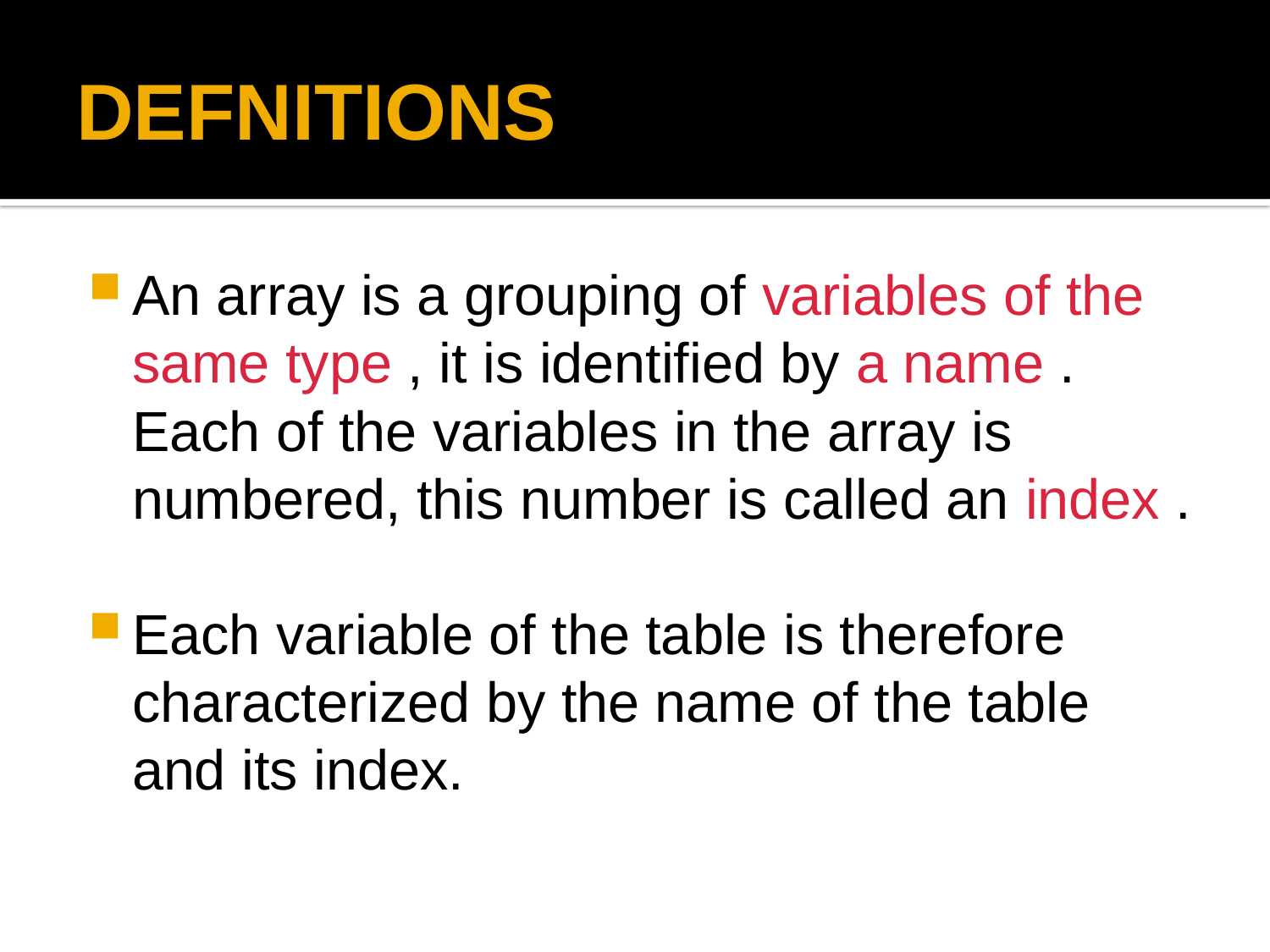

# DEFNITIONS
An array is a grouping of variables of the same type , it is identified by a name . Each of the variables in the array is numbered, this number is called an index .

Each variable of the table is therefore characterized by the name of the table and its index.